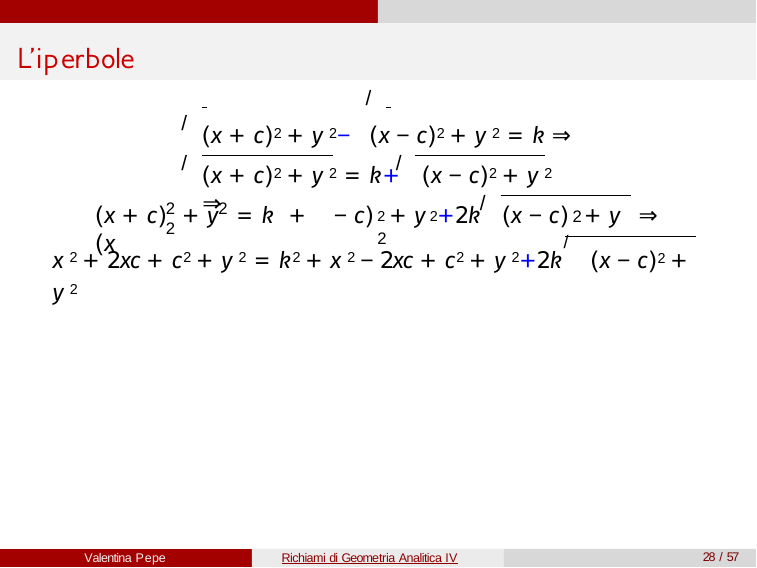

# L’iperbole
 	 /
/
(x + c)2 + y 2−   (x − c)2 + y 2 = k ⇒
/	/

(x + c)2 + y 2 = k+   (x − c)2 + y 2 ⇒
/

2	2	2
2	2	2	2
(x + c)  + y   = k  + (x
− c)  + y  +2k	(x − c)  + y   ⇒
x 2 + 2xc + c2 + y 2 = k2 + x 2 − 2xc + c2 + y 2+2k/(x − c)2 + y 2

Valentina Pepe
Richiami di Geometria Analitica IV
28 / 57